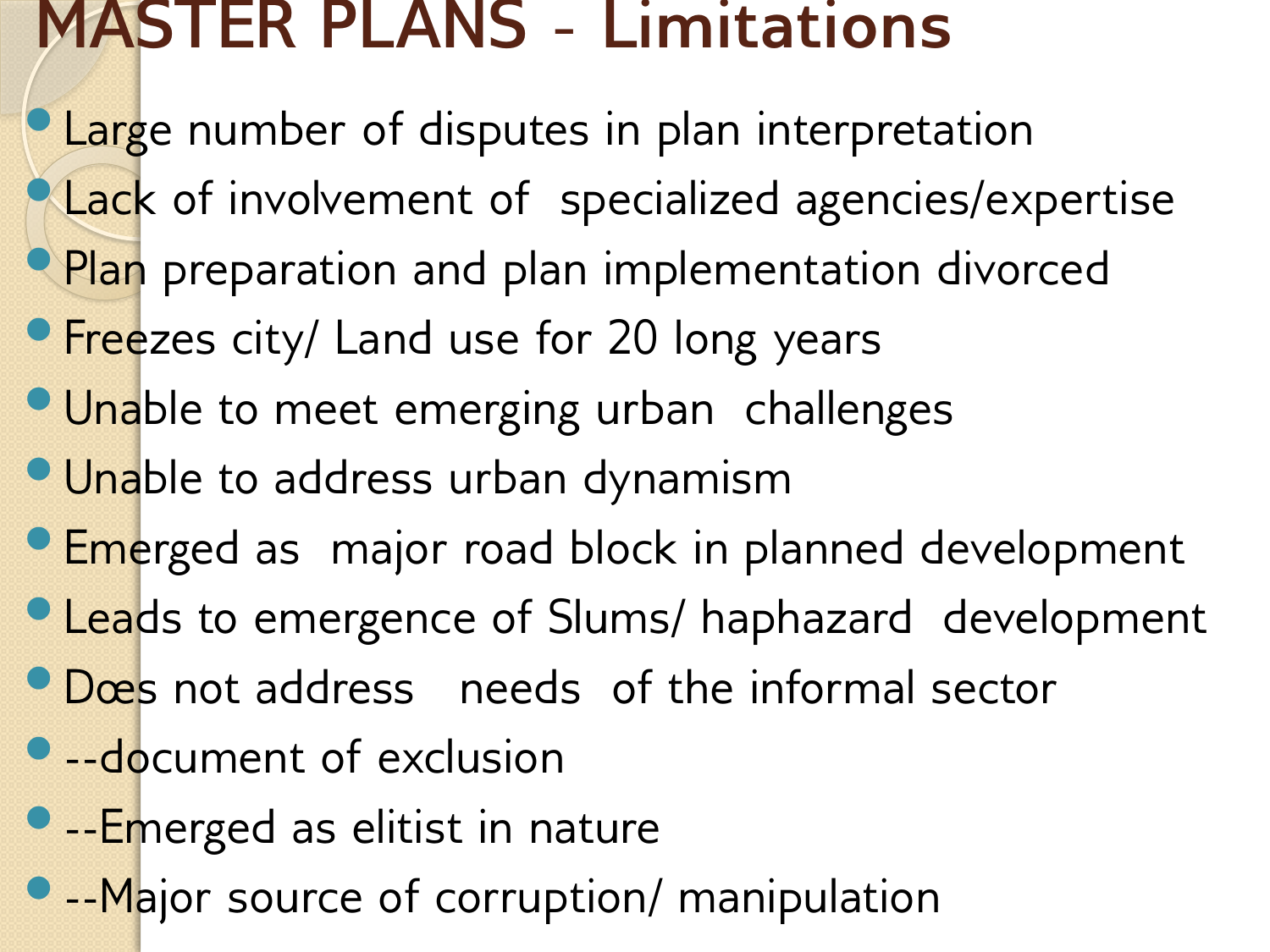

# MASTER PLANS - Limitations
Large number of disputes in plan interpretation
Lack of involvement of  specialized agencies/expertise
Plan preparation and plan implementation divorced
Freezes city/ Land use for 20 long years
Unable to meet emerging urban  challenges
Unable to address urban dynamism
Emerged as  major road block in planned development
Leads to emergence of Slums/ haphazard  development
Does not address   needs  of the informal sector
--document of exclusion
--Emerged as elitist in nature
--Major source of corruption/ manipulation